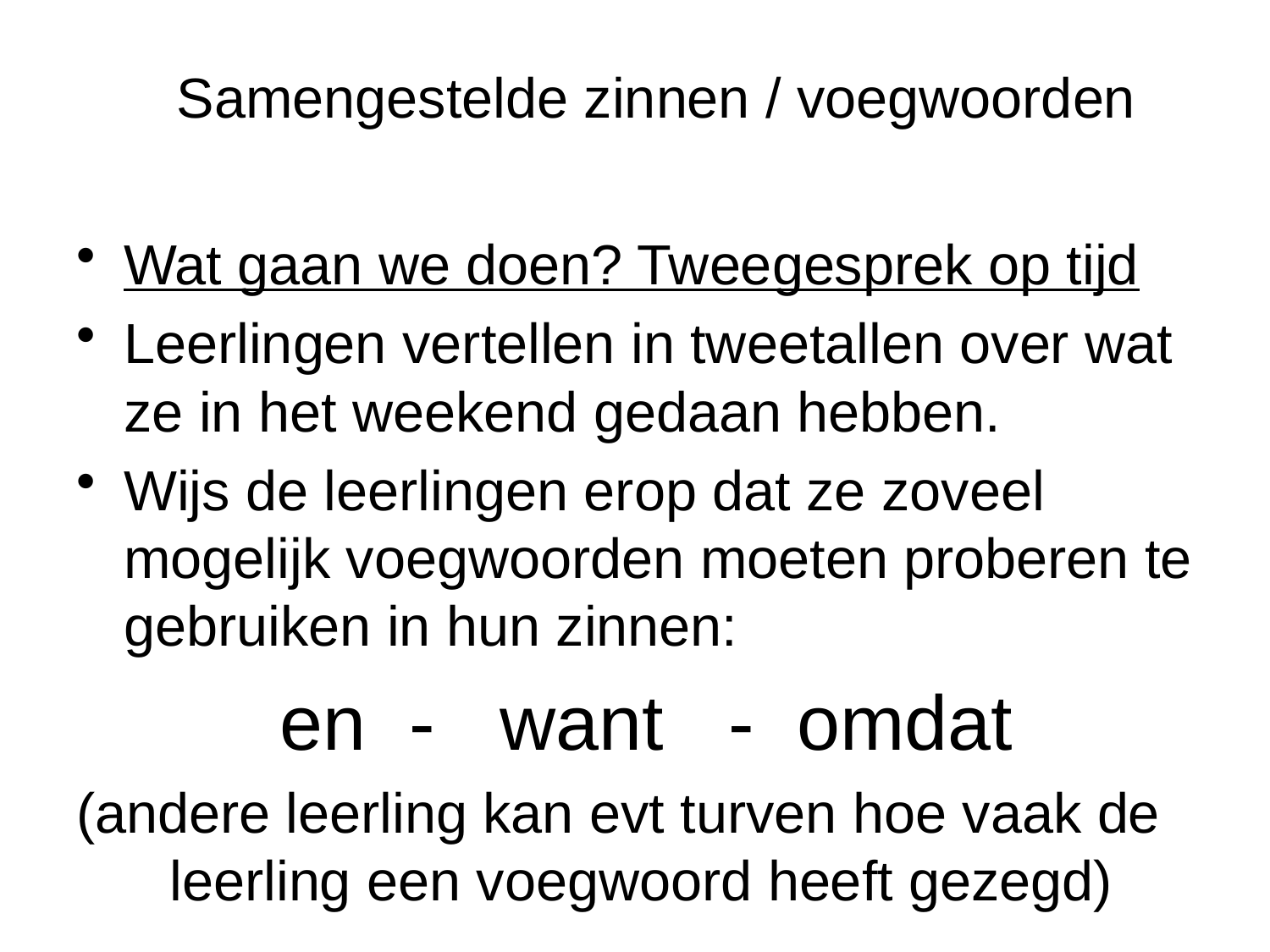

# Samengestelde zinnen / voegwoorden
Wat gaan we doen? Tweegesprek op tijd
Leerlingen vertellen in tweetallen over wat ze in het weekend gedaan hebben.
Wijs de leerlingen erop dat ze zoveel mogelijk voegwoorden moeten proberen te gebruiken in hun zinnen:
             en  -   want   -  omdat
(andere leerling kan evt turven hoe vaak de         leerling een voegwoord heeft gezegd)